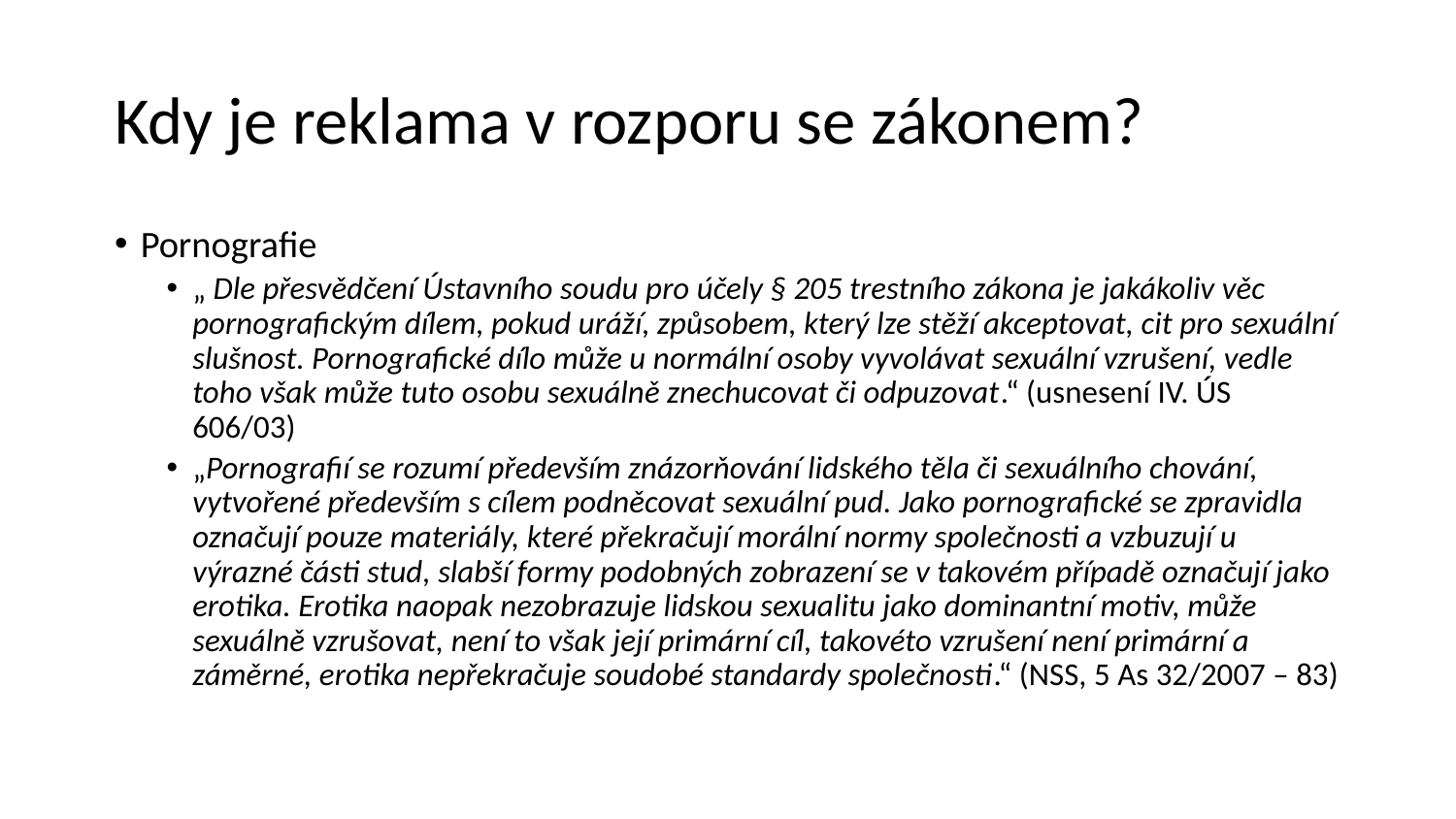

# Kdy je reklama v rozporu se zákonem?
Pornografie
„ Dle přesvědčení Ústavního soudu pro účely § 205 trestního zákona je jakákoliv věc pornografickým dílem, pokud uráží, způsobem, který lze stěží akceptovat, cit pro sexuální slušnost. Pornografické dílo může u normální osoby vyvolávat sexuální vzrušení, vedle toho však může tuto osobu sexuálně znechucovat či odpuzovat.“ (usnesení IV. ÚS 606/03)
„Pornografií se rozumí především znázorňování lidského těla či sexuálního chování, vytvořené především s cílem podněcovat sexuální pud. Jako pornografické se zpravidla označují pouze materiály, které překračují morální normy společnosti a vzbuzují u výrazné části stud, slabší formy podobných zobrazení se v takovém případě označují jako erotika. Erotika naopak nezobrazuje lidskou sexualitu jako dominantní motiv, může sexuálně vzrušovat, není to však její primární cíl, takovéto vzrušení není primární a záměrné, erotika nepřekračuje soudobé standardy společnosti.“ (NSS, 5 As 32/2007 – 83)